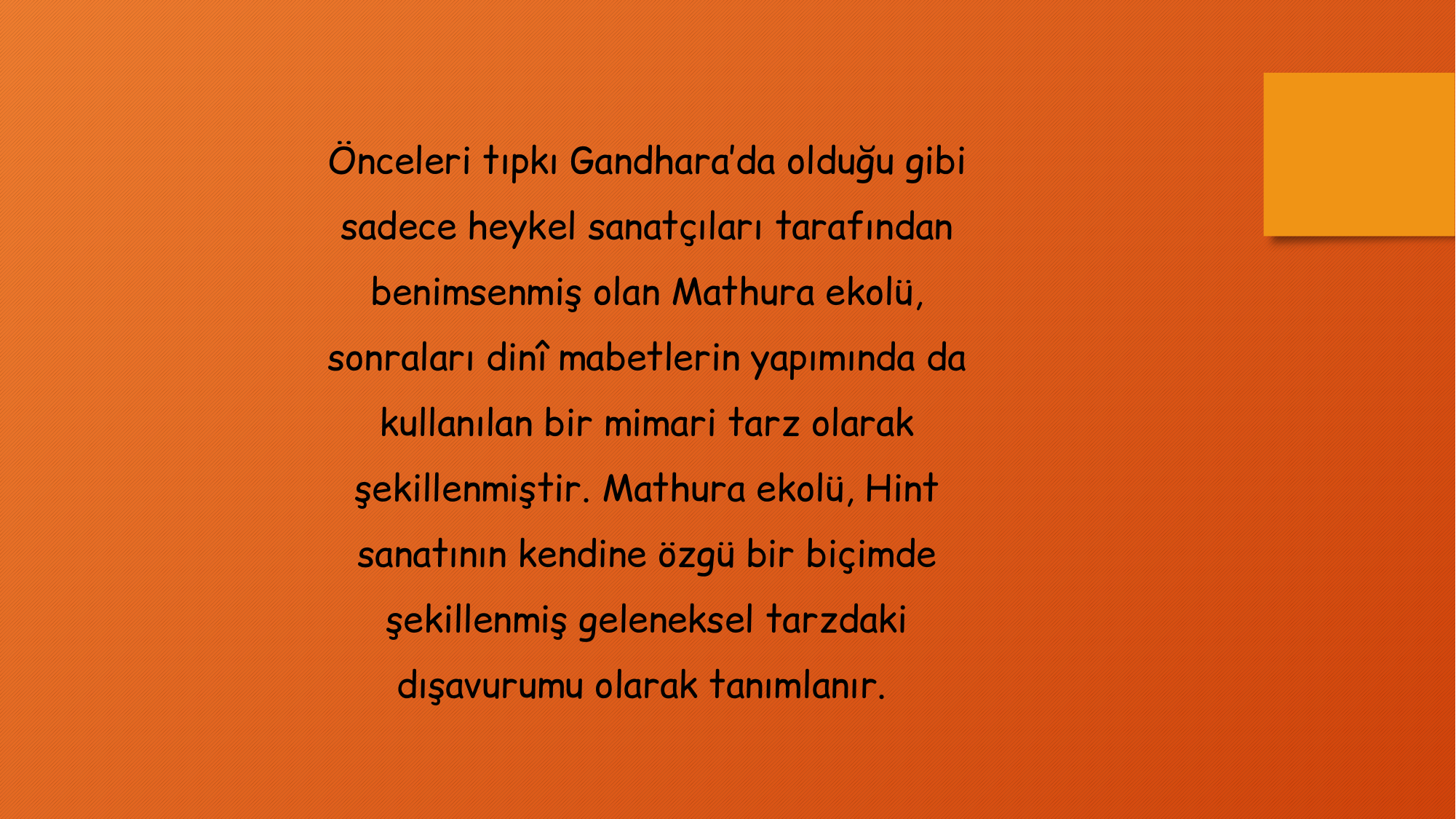

Önceleri tıpkı Gandhara’da olduğu gibi sadece heykel sanatçıları tarafından benimsenmiş olan Mathura ekolü, sonraları dinî mabetlerin yapımında da kullanılan bir mimari tarz olarak şekillenmiştir. Mathura ekolü, Hint sanatının kendine özgü bir biçimde şekillenmiş geleneksel tarzdaki dışavurumu olarak tanımlanır.